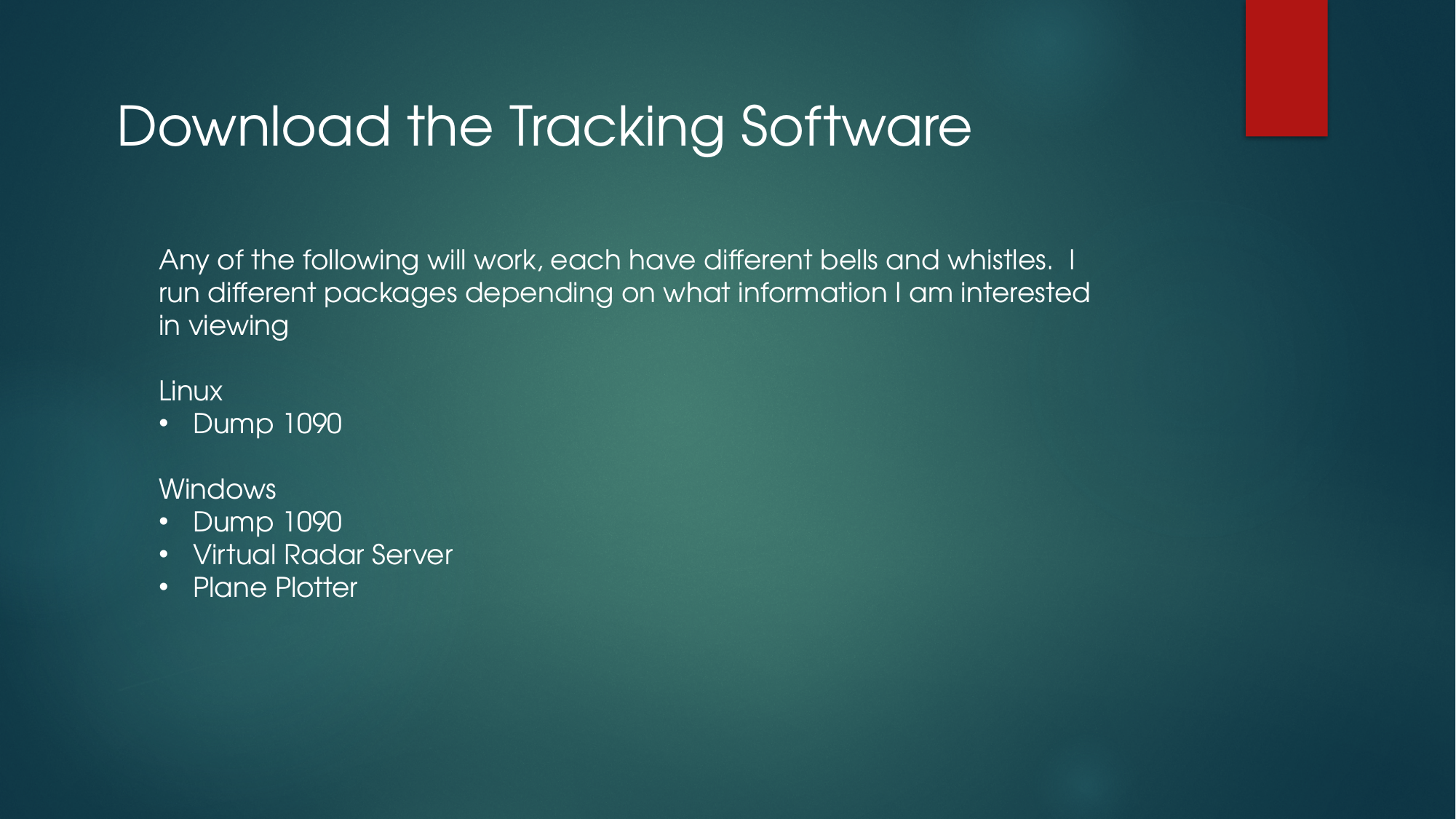

Download the Tracking Software
Any of the following will work, each have different bells and whistles.  I run different packages depending on what information I am interested in viewing

Linux
Dump 1090

Windows
Dump 1090
Virtual Radar Server
Plane Plotter